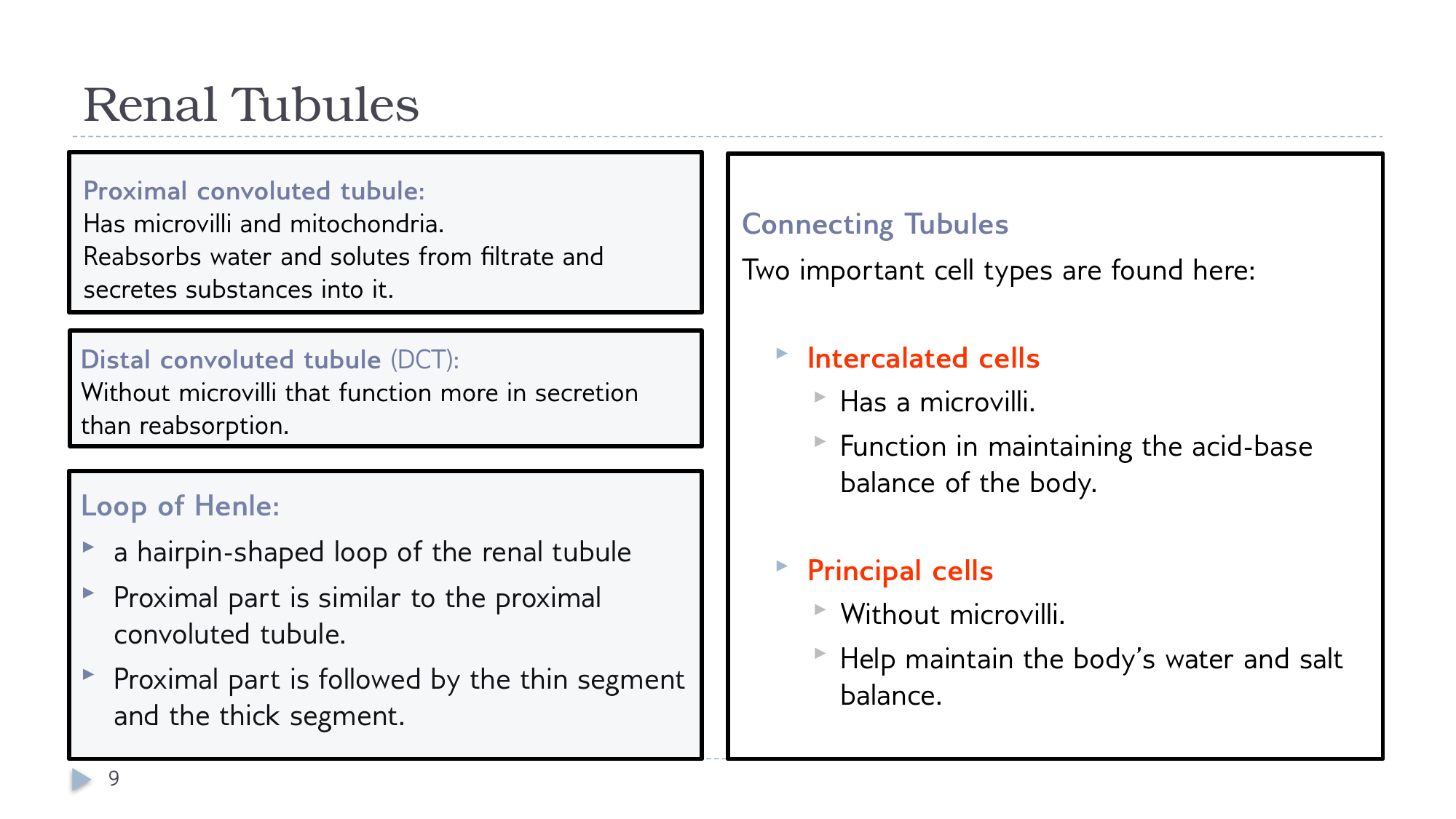

# Renal Tubules

Proximal convoluted tubule:
Has microvilli and mitochondria.
Reabsorbs water and solutes from filtrate and secretes substances into it.
Connecting Tubules
Two important cell types are found here:

Intercalated cells
Has a microvilli.
Function in maintaining the acid-base balance of the body.

Principal cells
Without microvilli.
Help maintain the body’s water and salt balance.

Distal convoluted tubule (DCT):
Without microvilli that function more in secretion than reabsorption.

Loop of Henle:
a hairpin-shaped loop of the renal tubule
Proximal part is similar to the proximal convoluted tubule.
Proximal part is followed by the thin segment and the thick segment.

9